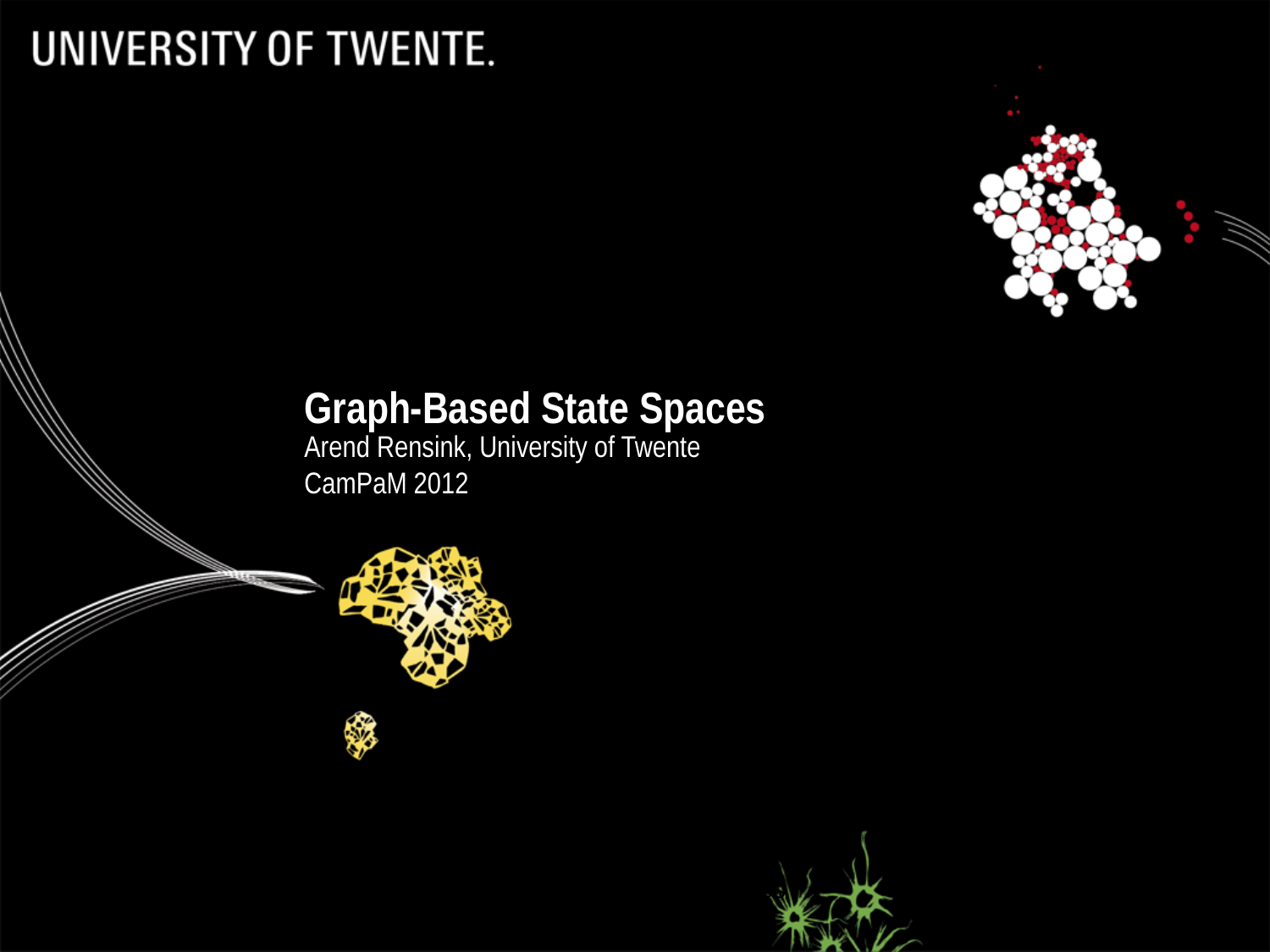

# Graph-Based State Spaces
Arend Rensink, University of Twente
CamPaM 2012
April 2012
Graph-Based State Spaces
1